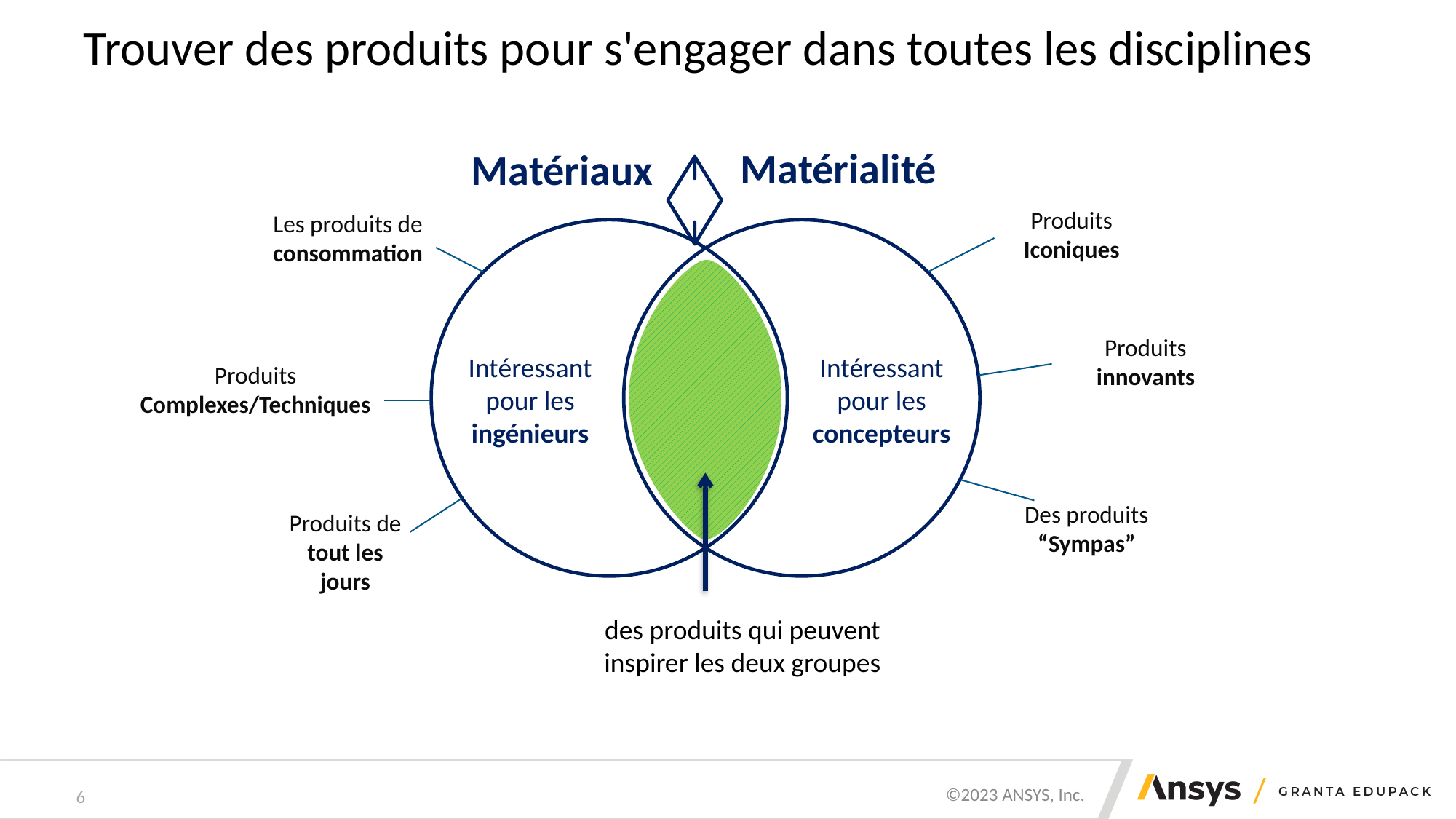

# Trouver des produits pour s'engager dans toutes les disciplines
Matérialité
Matériaux

des produits qui peuvent inspirer les deux groupes

Produits Iconiques

Produits innovants
Intéressant pour les concepteurs
Des produits “Sympas”
Les produits de consommation

Intéressant pour les ingénieurs
Produits Complexes/Techniques
Produits de tout les jours
6